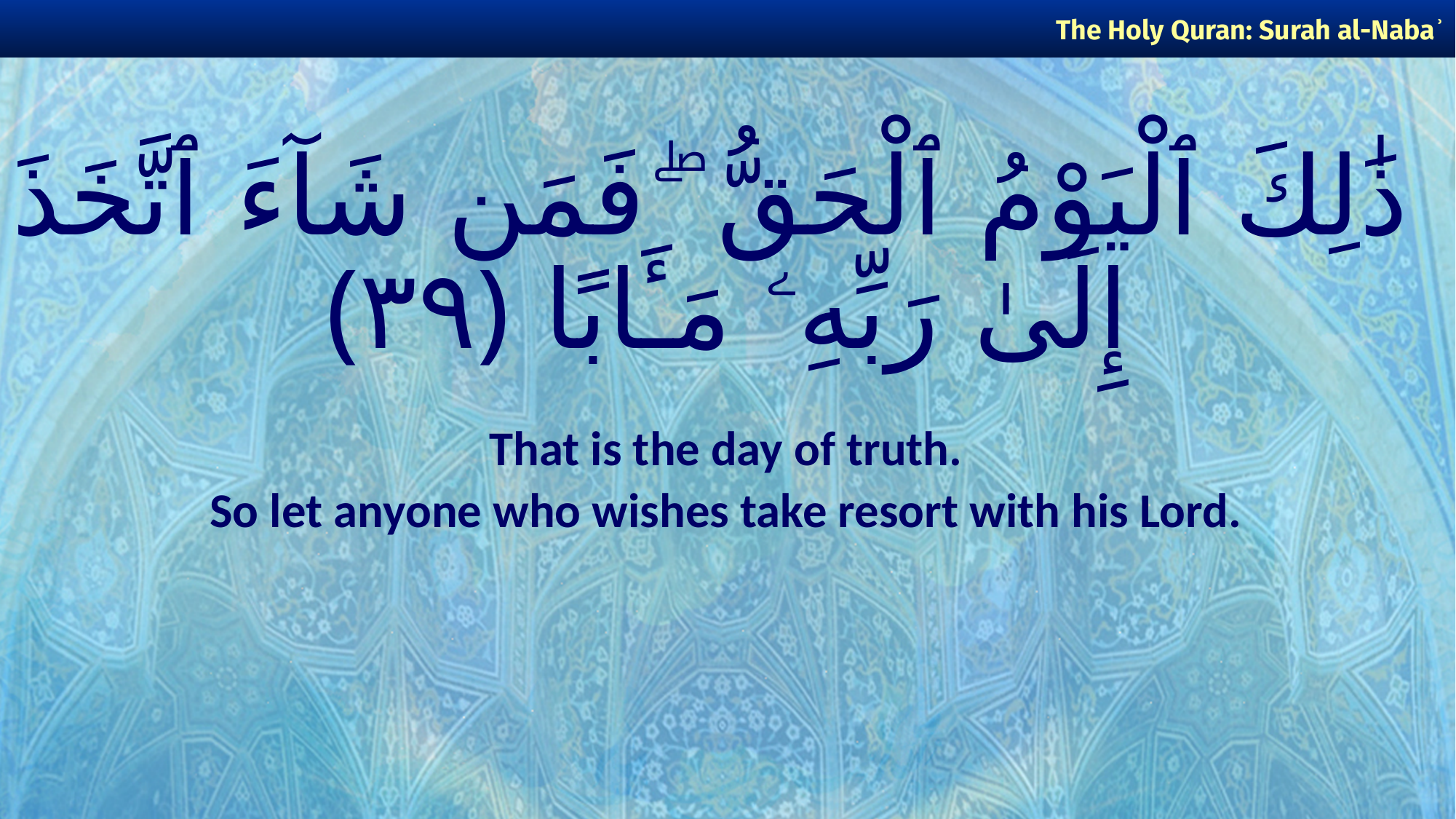

The Holy Quran: Surah al-Nabaʾ
# ذَٰلِكَ ٱلْيَوْمُ ٱلْحَقُّ ۖ فَمَن شَآءَ ٱتَّخَذَ إِلَىٰ رَبِّهِۦ مَـَٔابًا ﴿٣٩﴾
That is the day of truth.
So let anyone who wishes take resort with his Lord.